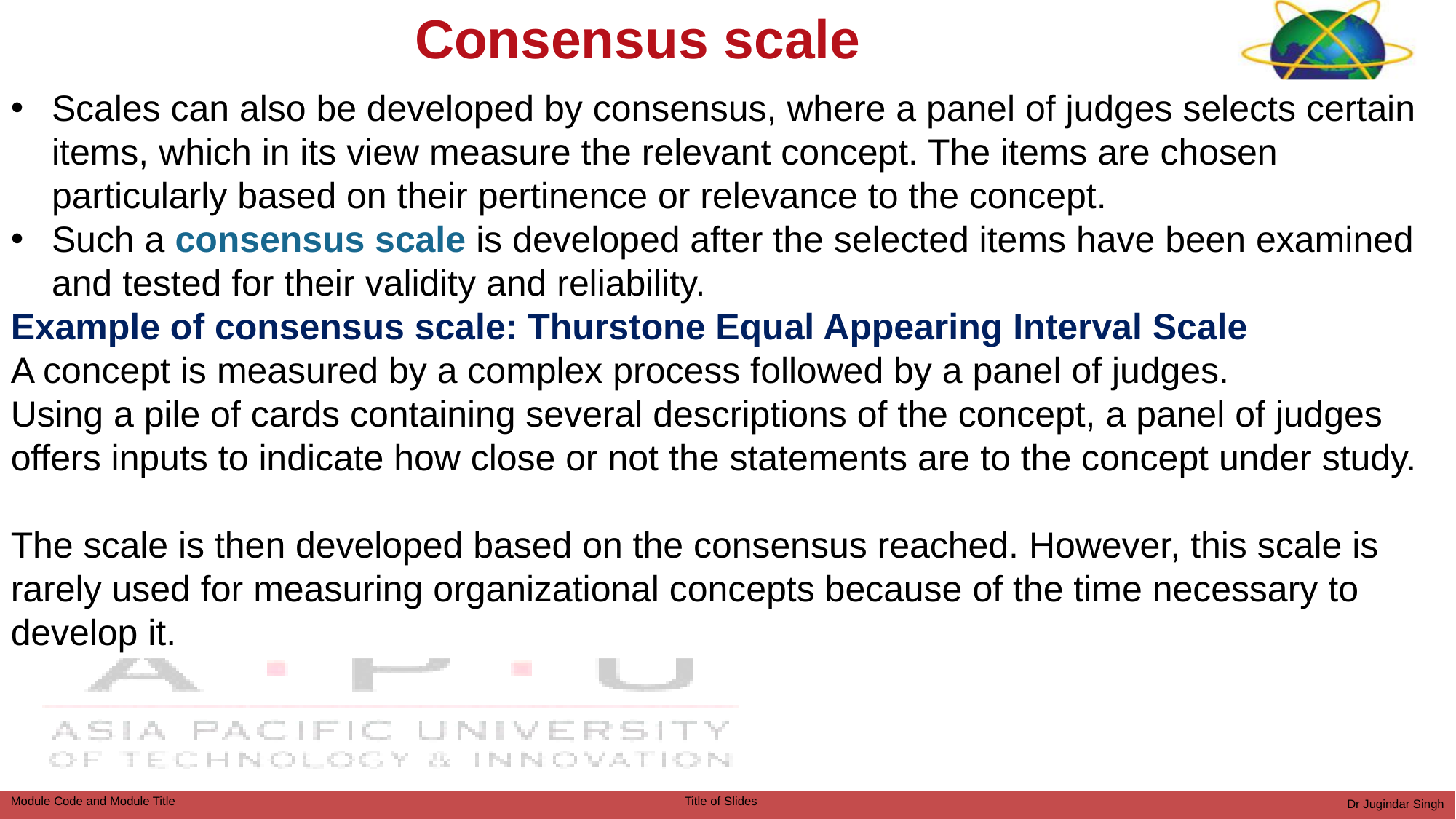

# Consensus scale
Scales can also be developed by consensus, where a panel of judges selects certain items, which in its view measure the relevant concept. The items are chosen particularly based on their pertinence or relevance to the concept.
Such a consensus scale is developed after the selected items have been examined and tested for their validity and reliability.
Example of consensus scale: Thurstone Equal Appearing Interval Scale
A concept is measured by a complex process followed by a panel of judges.
Using a pile of cards containing several descriptions of the concept, a panel of judges offers inputs to indicate how close or not the statements are to the concept under study.

The scale is then developed based on the consensus reached. However, this scale is rarely used for measuring organizational concepts because of the time necessary to develop it.
Dr Jugindar Singh